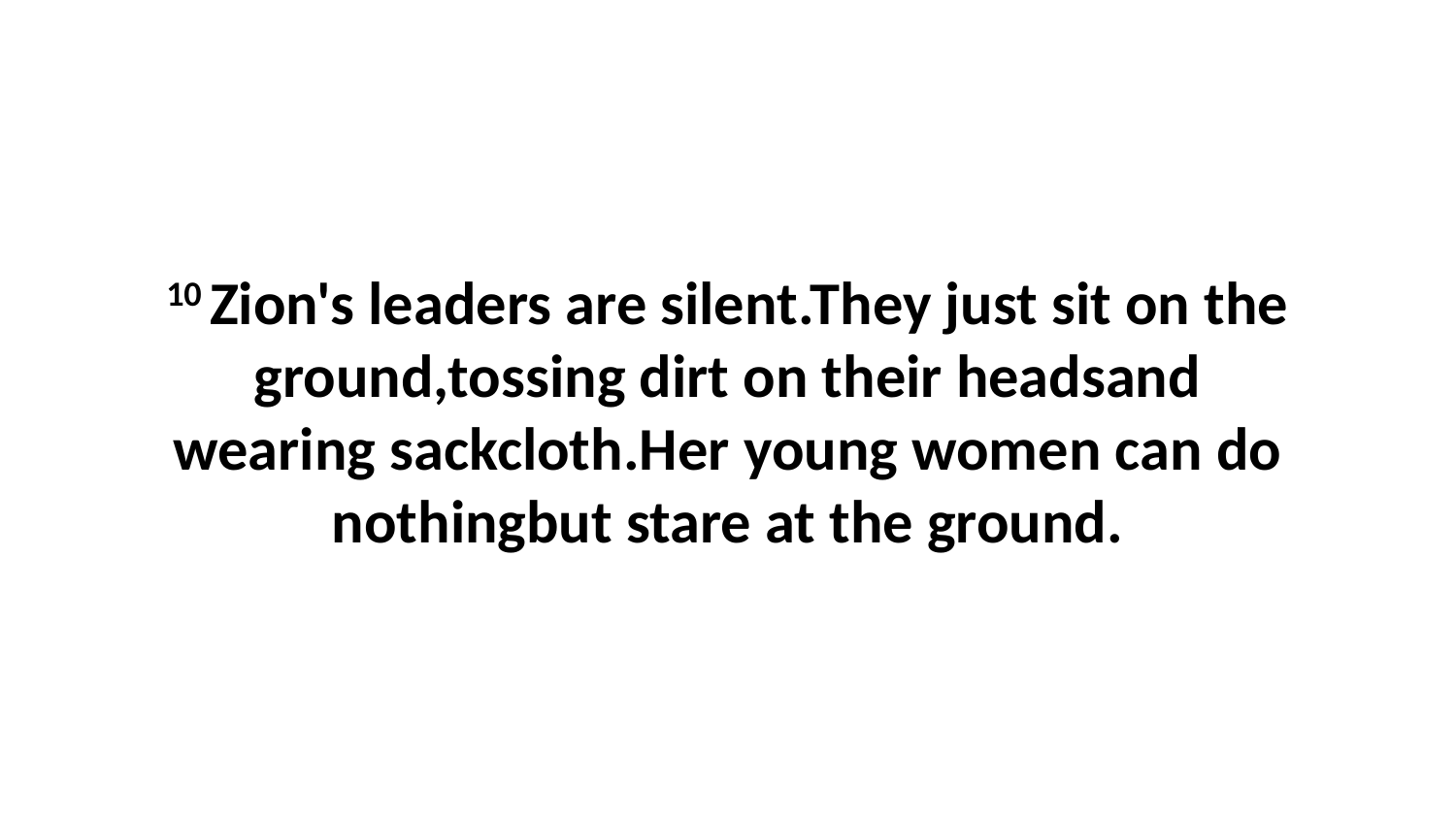

10 Zion's leaders are silent.They just sit on the ground,tossing dirt on their headsand wearing sackcloth.Her young women can do nothingbut stare at the ground.